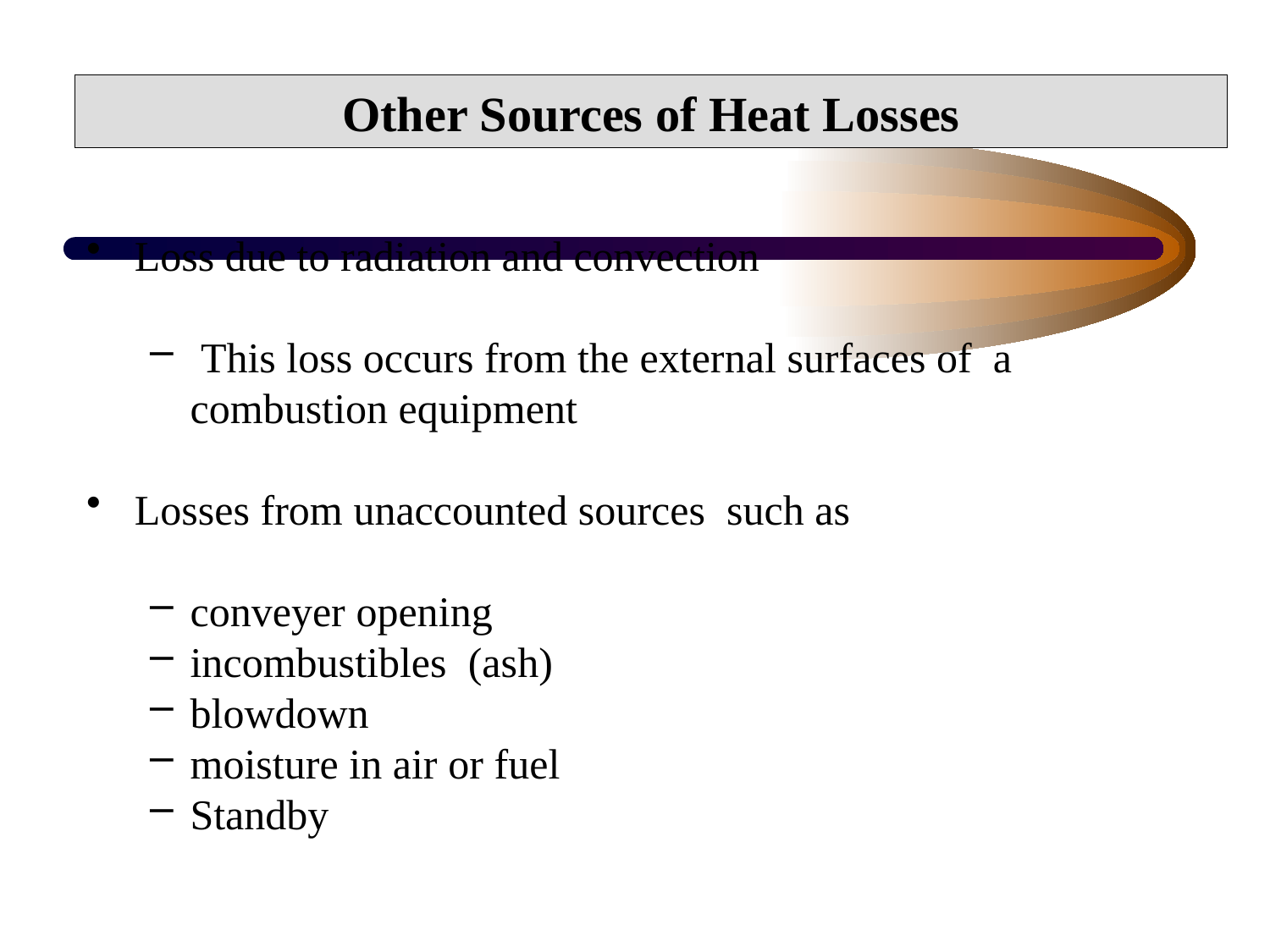

# Other Sources of Heat Losses

Loss due to radiation and convection

 This loss occurs from the external surfaces of  a combustion equipment

Losses from unaccounted sources  such as

conveyer opening
incombustibles  (ash)
blowdown
moisture in air or fuel
Standby